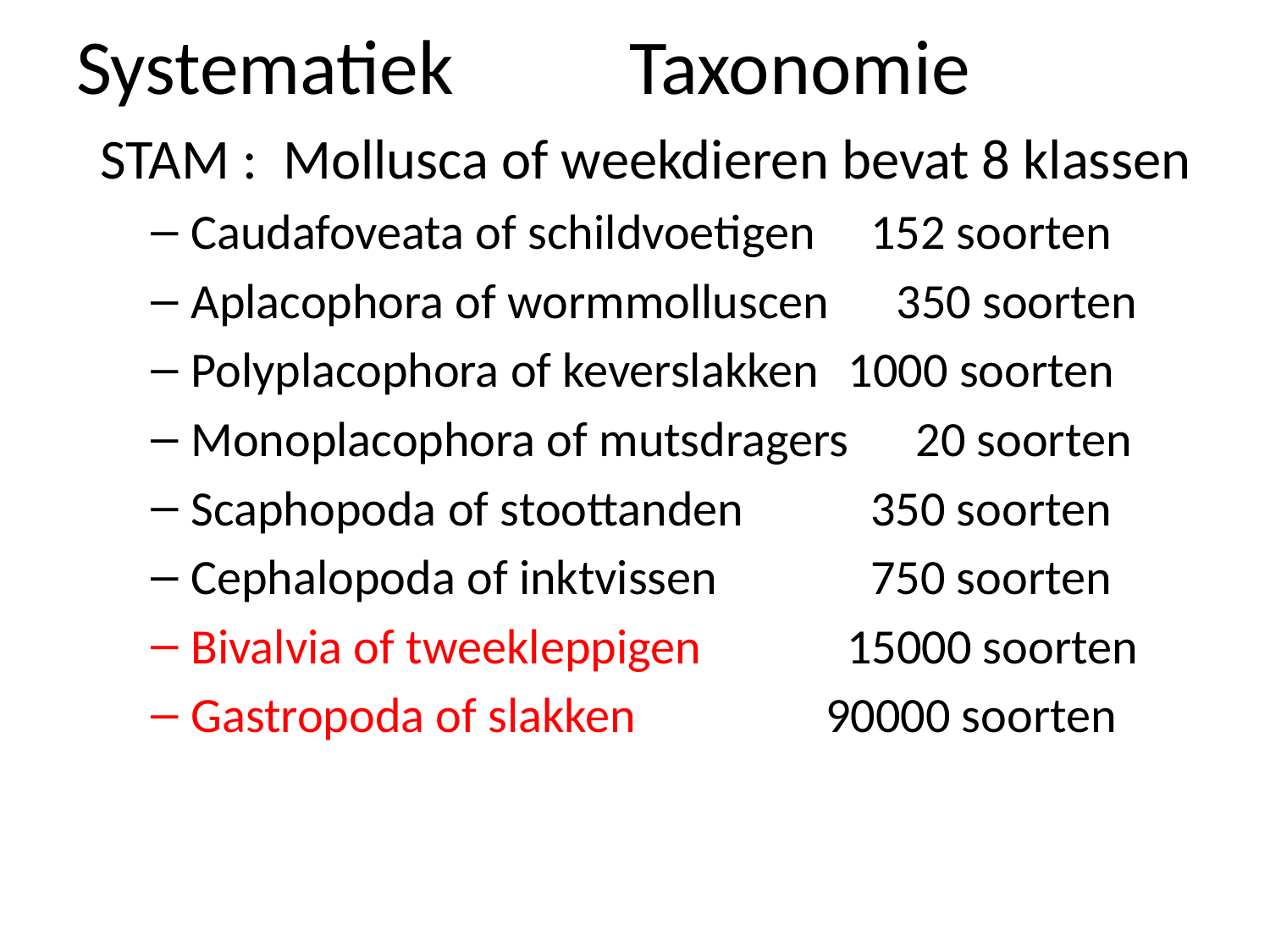

# Systematiek          Taxonomie
 STAM :  Mollusca of weekdieren bevat 8 klassen
Caudafoveata of schildvoetigen	    152 soorten
Aplacophora of wormmolluscen      350 soorten
Polyplacophora of keverslakken	  1000 soorten
Monoplacophora of mutsdragers      20 soorten
Scaphopoda of stoottanden    	    350 soorten
Cephalopoda of inktvissen  	    750 soorten
Bivalvia of tweekleppigen             15000 soorten
Gastropoda of slakken		90000 soorten